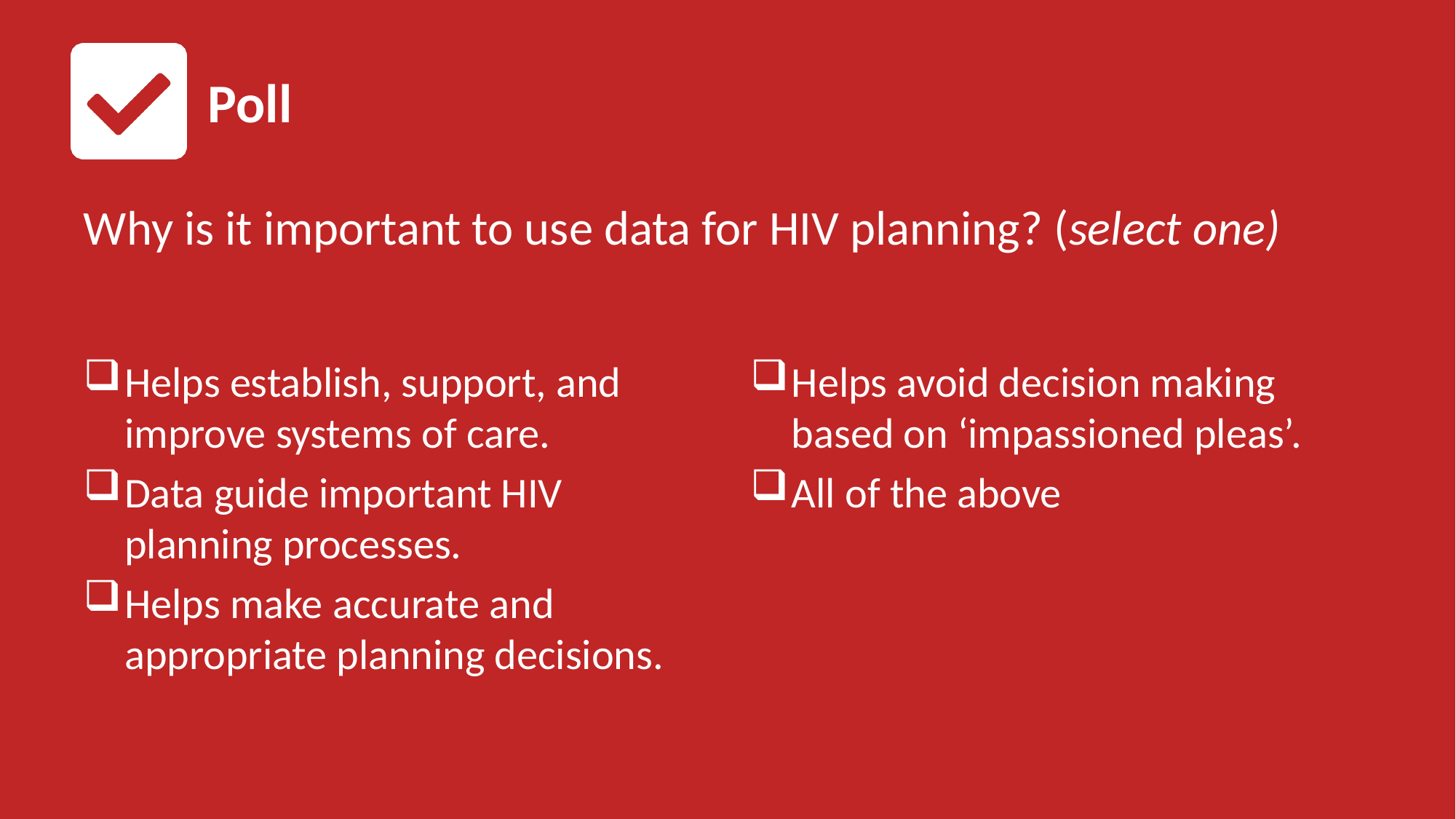

# Poll
Why is it important to use data for HIV planning? (select one)
Helps establish, support, and improve systems of care.
Data guide important HIV planning processes.
Helps make accurate and appropriate planning decisions.

Helps avoid decision making based on ‘impassioned pleas’.
All of the above